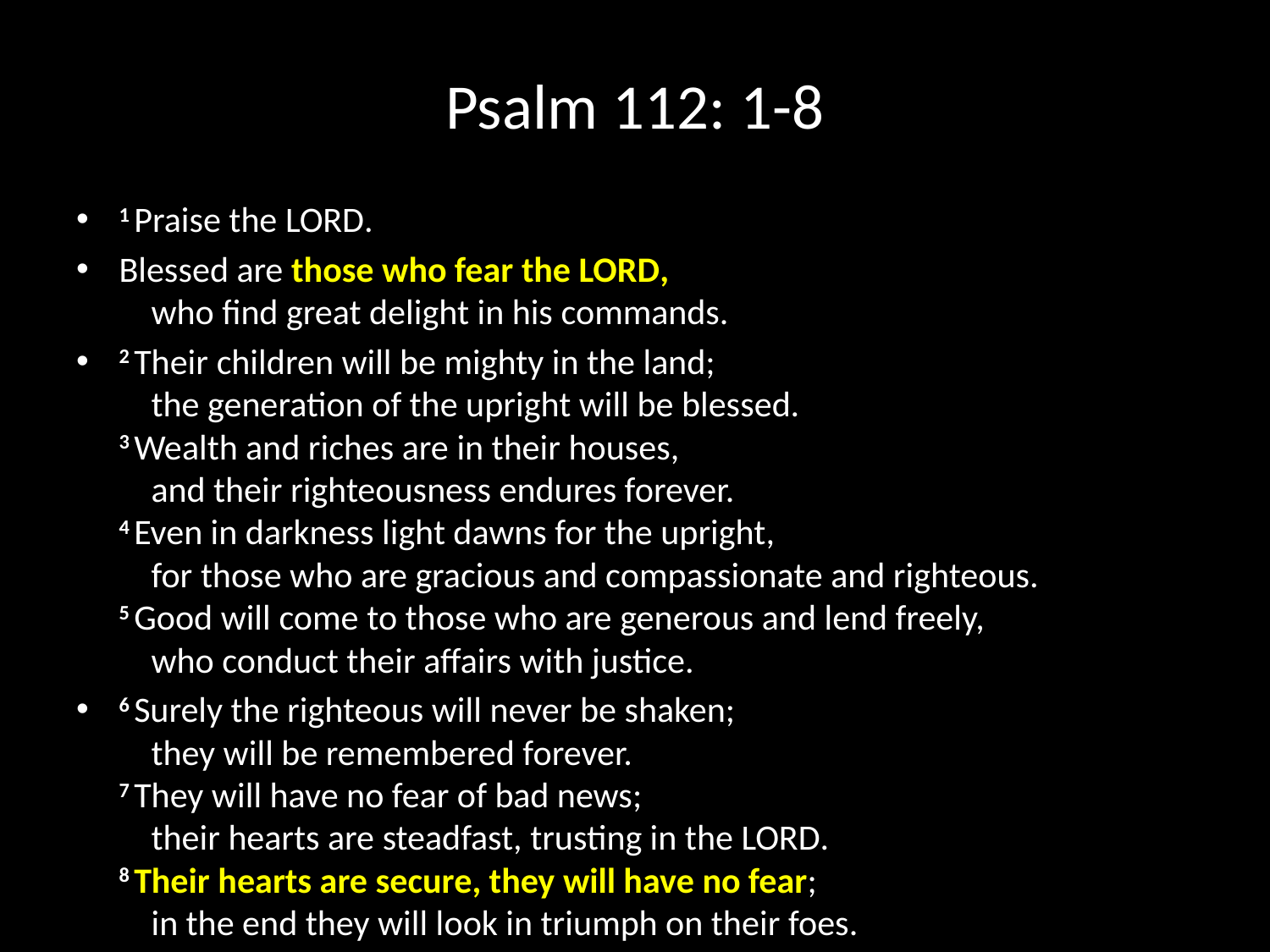

# Psalm 112: 1-8
1 Praise the Lord.
Blessed are those who fear the Lord,
    who find great delight in his commands.
2 Their children will be mighty in the land;
    the generation of the upright will be blessed.
3 Wealth and riches are in their houses,
    and their righteousness endures forever.
4 Even in darkness light dawns for the upright,
    for those who are gracious and compassionate and righteous.
5 Good will come to those who are generous and lend freely,
    who conduct their affairs with justice.
6 Surely the righteous will never be shaken;
    they will be remembered forever.
7 They will have no fear of bad news;
    their hearts are steadfast, trusting in the Lord.
8 Their hearts are secure, they will have no fear;
    in the end they will look in triumph on their foes.